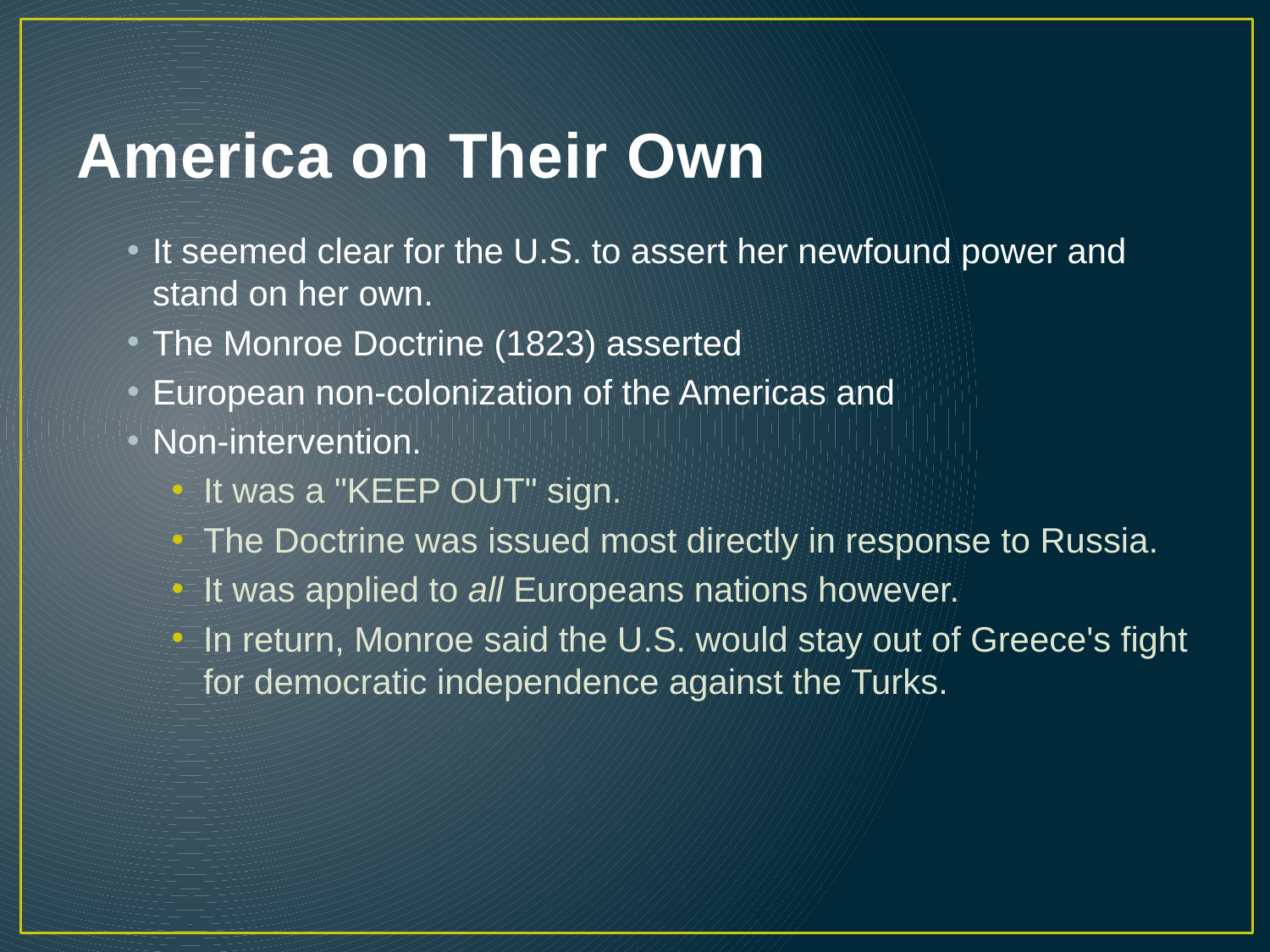

# America on Their Own
It seemed clear for the U.S. to assert her newfound power and stand on her own.
The Monroe Doctrine (1823) asserted
European non-colonization of the Americas and
Non-intervention.
It was a "KEEP OUT" sign.
The Doctrine was issued most directly in response to Russia.
It was applied to all Europeans nations however.
In return, Monroe said the U.S. would stay out of Greece's fight for democratic independence against the Turks.